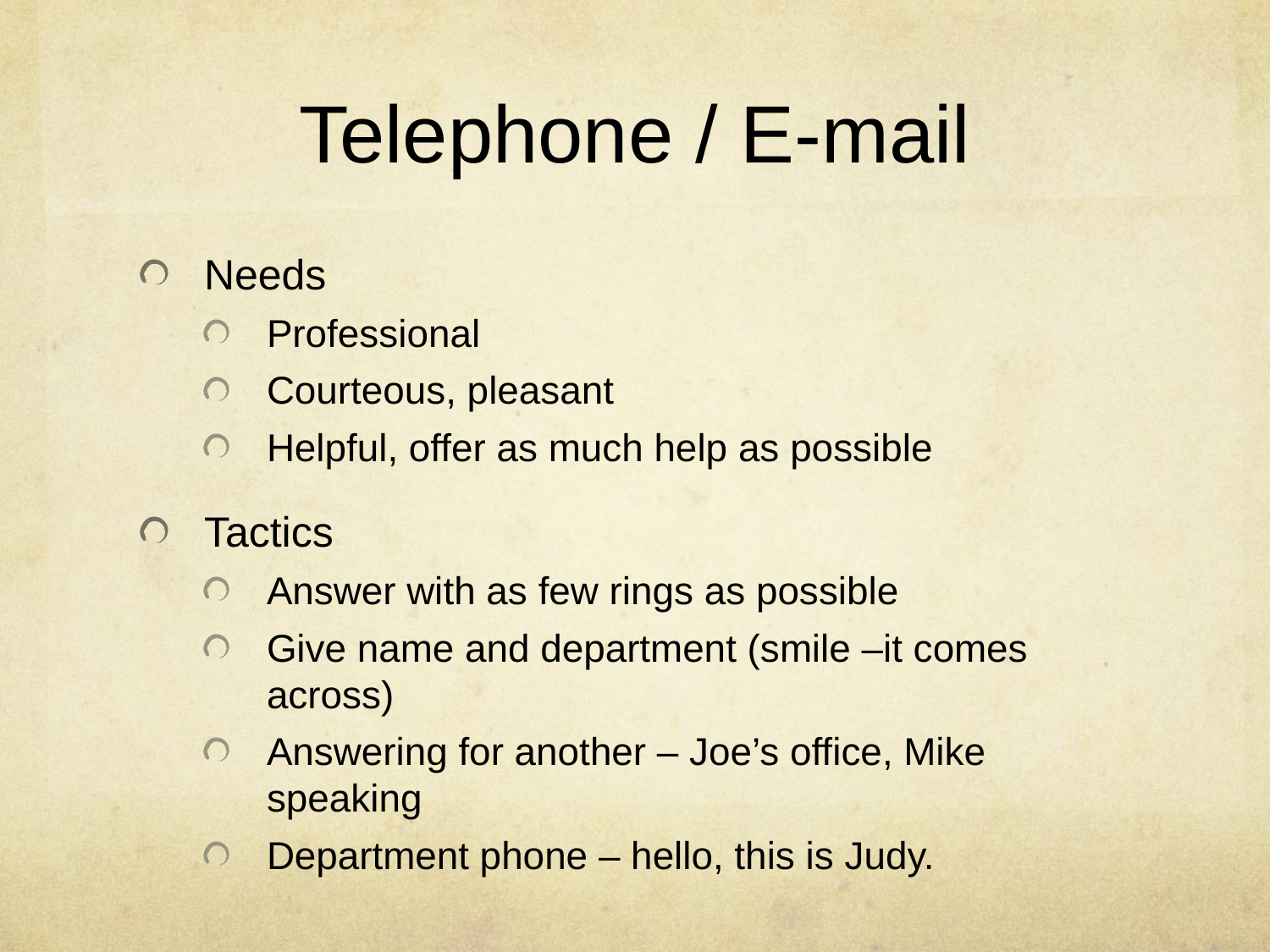

# Telephone / E-mail
Needs
Professional
Courteous, pleasant
Helpful, offer as much help as possible
Tactics
Answer with as few rings as possible
Give name and department (smile –it comes across)
Answering for another – Joe’s office, Mike speaking
Department phone – hello, this is Judy.